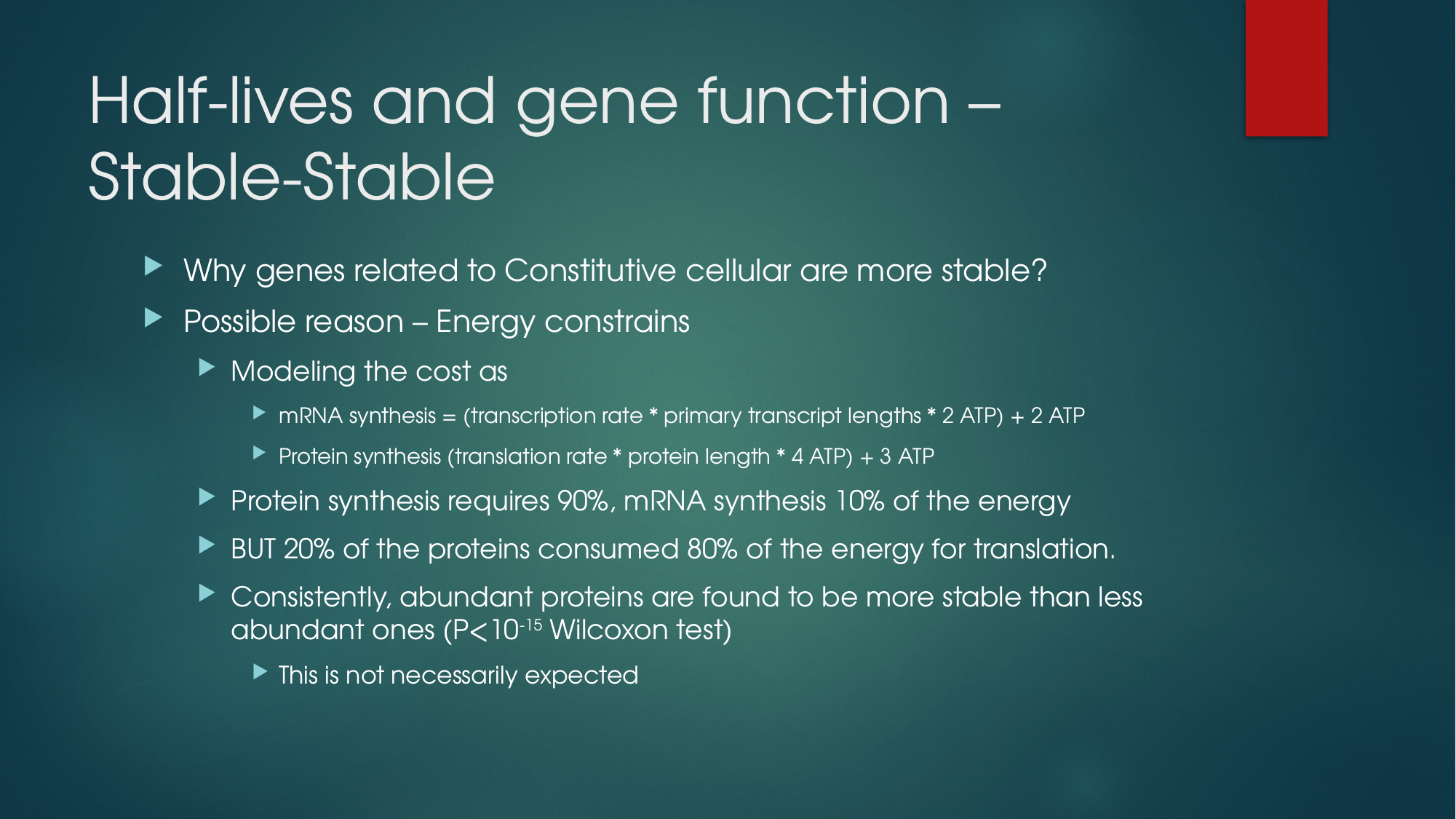

# Half-lives and gene function – Stable-Stable
Why genes related to Constitutive cellular are more stable?
Possible reason – Energy constrains
Modeling the cost as
mRNA synthesis = (transcription rate * primary transcript lengths * 2 ATP) + 2 ATP
Protein synthesis (translation rate * protein length * 4 ATP) + 3 ATP
Protein synthesis requires 90%, mRNA synthesis 10% of the energy
BUT 20% of the proteins consumed 80% of the energy for translation.
Consistently, abundant proteins are found to be more stable than less abundant ones (P<10-15 Wilcoxon test)
This is not necessarily expected